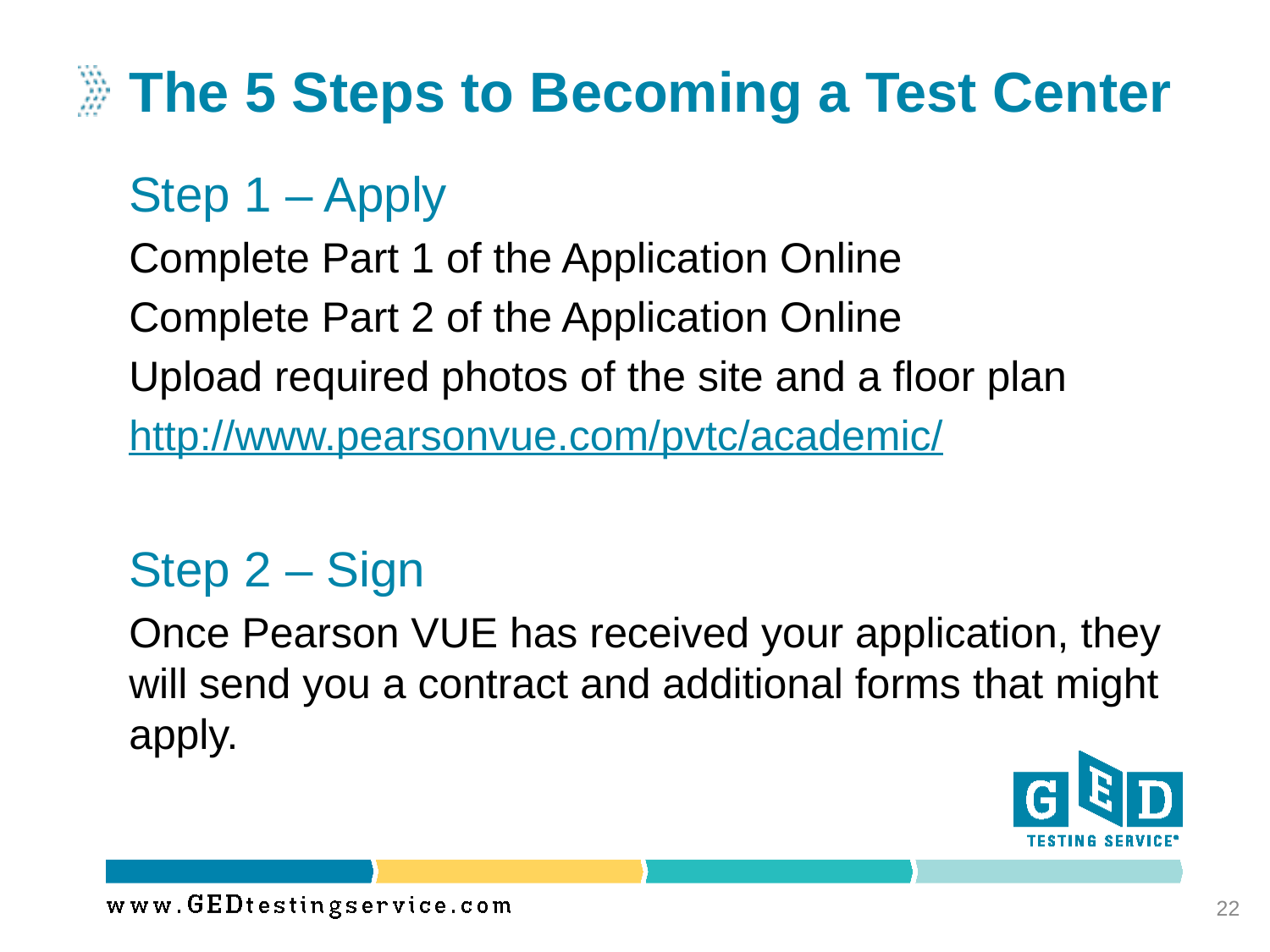

# The 5 Steps to Becoming a Test Center
Step 1 – Apply
Complete Part 1 of the Application Online
Complete Part 2 of the Application Online
Upload required photos of the site and a floor plan
http://www.pearsonvue.com/pvtc/academic/

Step 2 – Sign
Once Pearson VUE has received your application, they will send you a contract and additional forms that might apply.

22